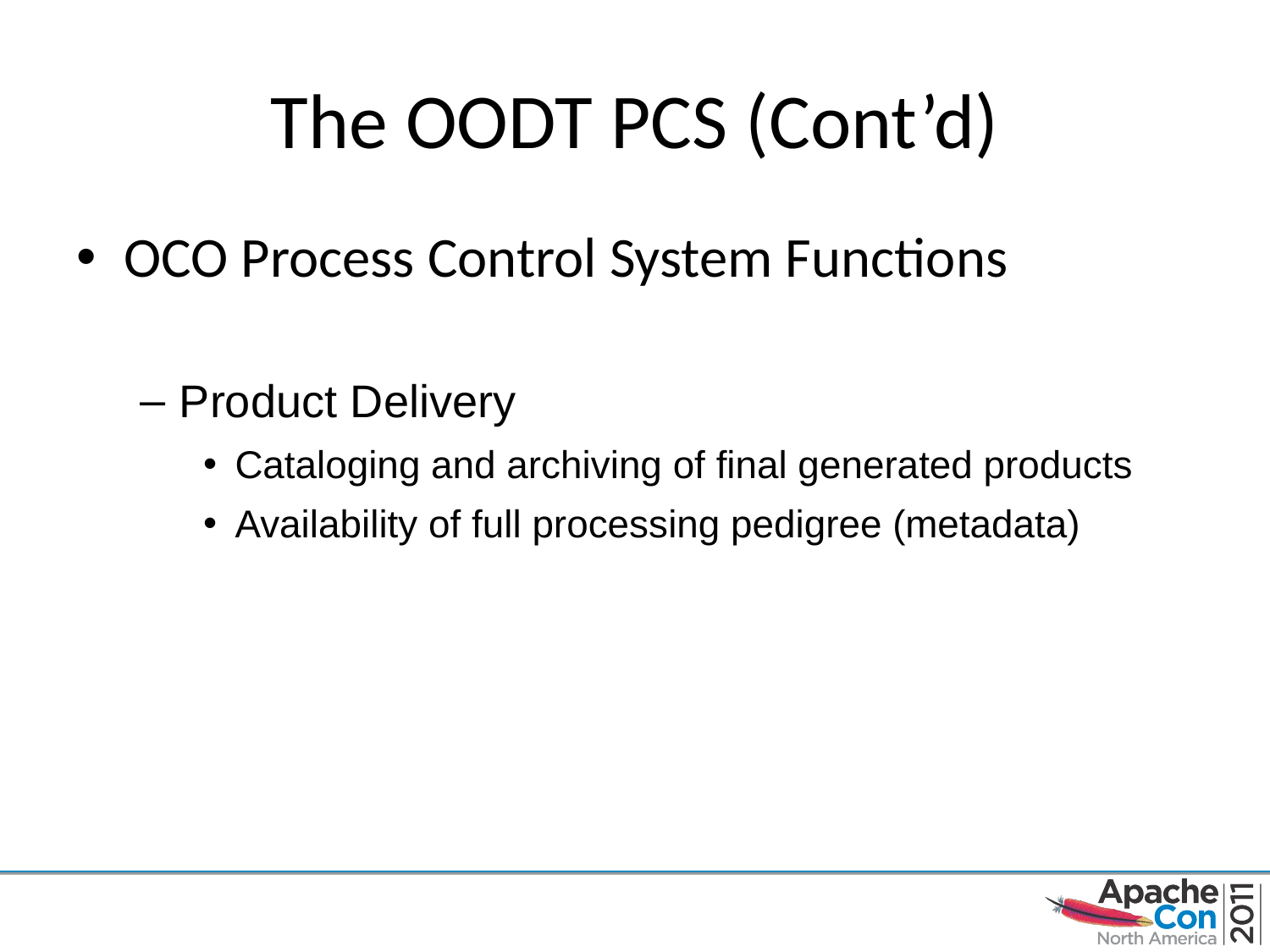

# The OODT PCS (Cont’d)
OCO Process Control System Functions
Product Delivery
Cataloging and archiving of final generated products
Availability of full processing pedigree (metadata)